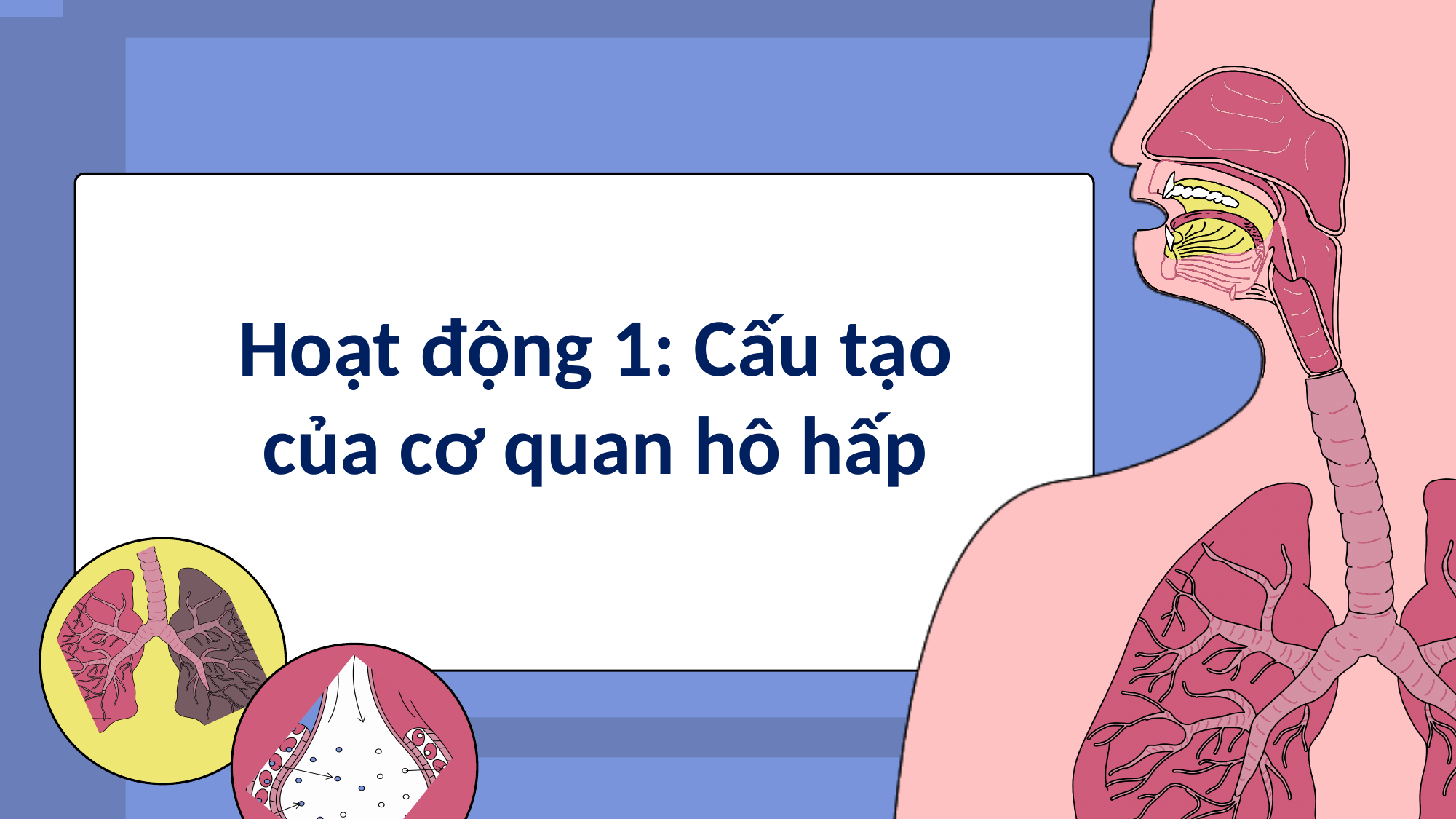

Hoạt động 1: Cấu tạo của cơ quan hô hấp